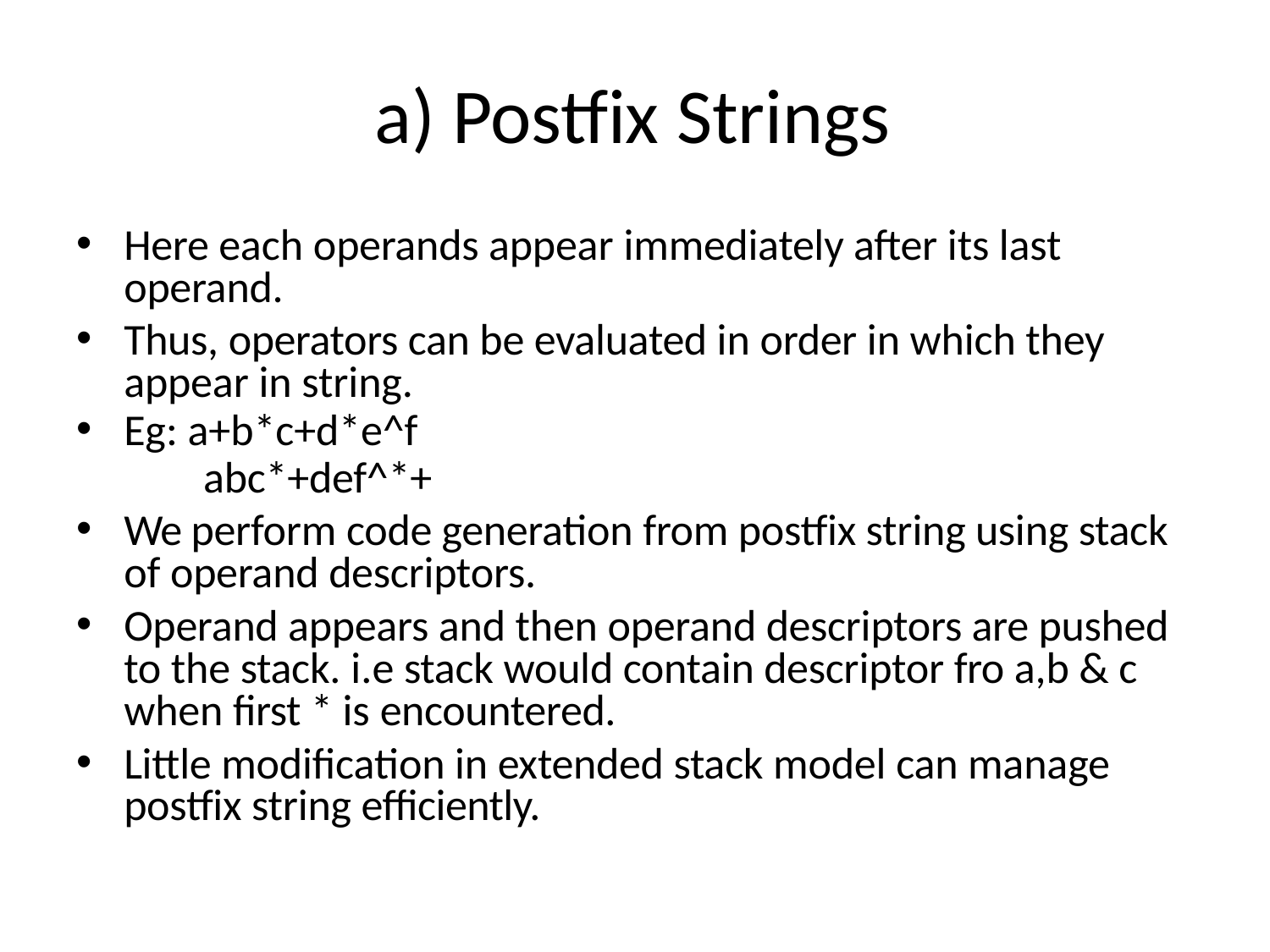

# a) Postfix Strings
Here each operands appear immediately after its last  operand.
Thus, operators can be evaluated in order in which they  appear in string.
Eg: a+b*c+d*e^f
abc*+def^*+
We perform code generation from postfix string using stack  of operand descriptors.
Operand appears and then operand descriptors are pushed  to the stack. i.e stack would contain descriptor fro a,b & c  when first * is encountered.
Little modification in extended stack model can manage  postfix string efficiently.